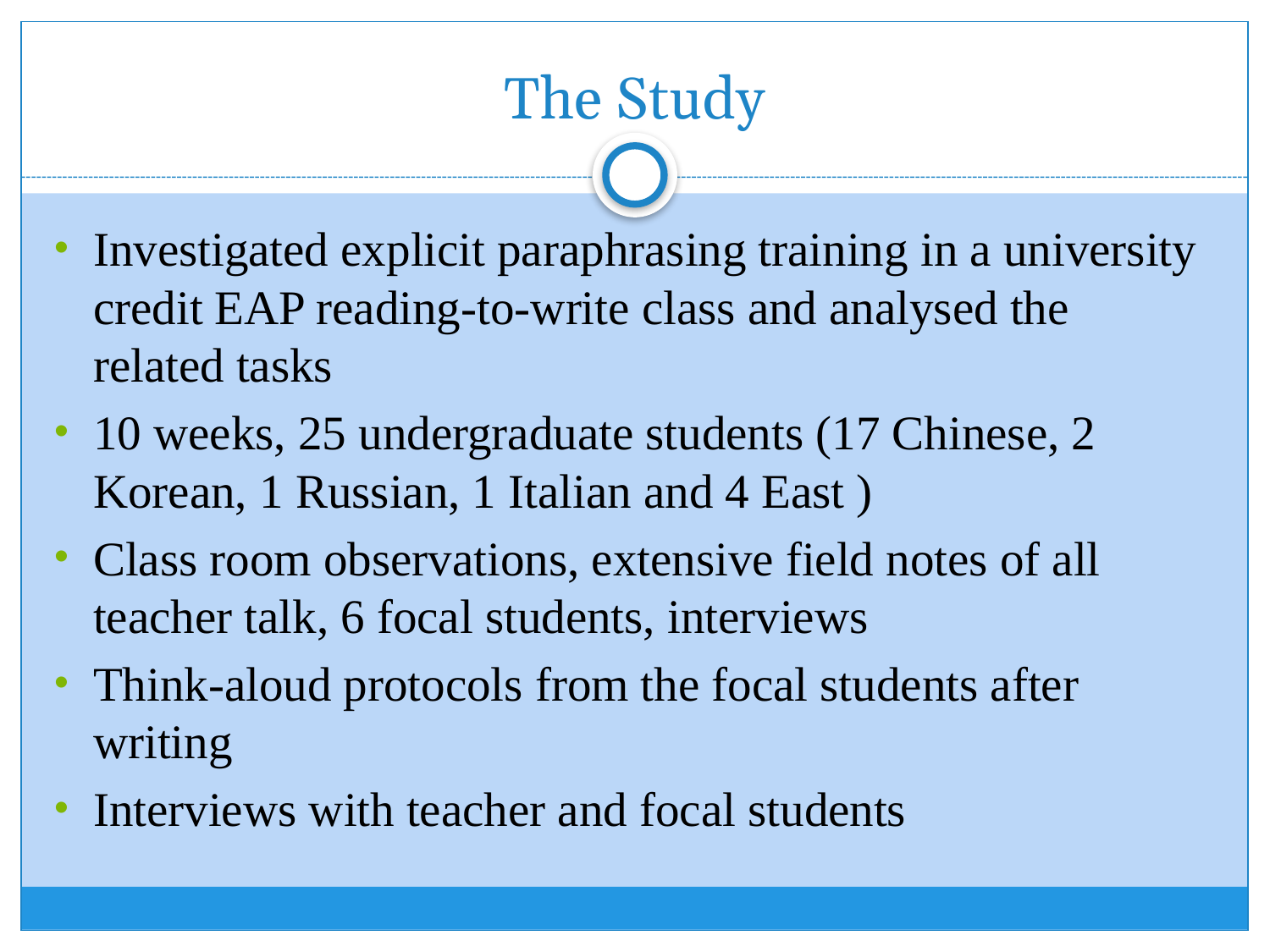

# The Study
Investigated explicit paraphrasing training in a university credit EAP reading-to-write class and analysed the related tasks
10 weeks, 25 undergraduate students (17 Chinese, 2 Korean, 1 Russian, 1 Italian and 4 East )
Class room observations, extensive field notes of all teacher talk, 6 focal students, interviews
Think-aloud protocols from the focal students after writing
Interviews with teacher and focal students